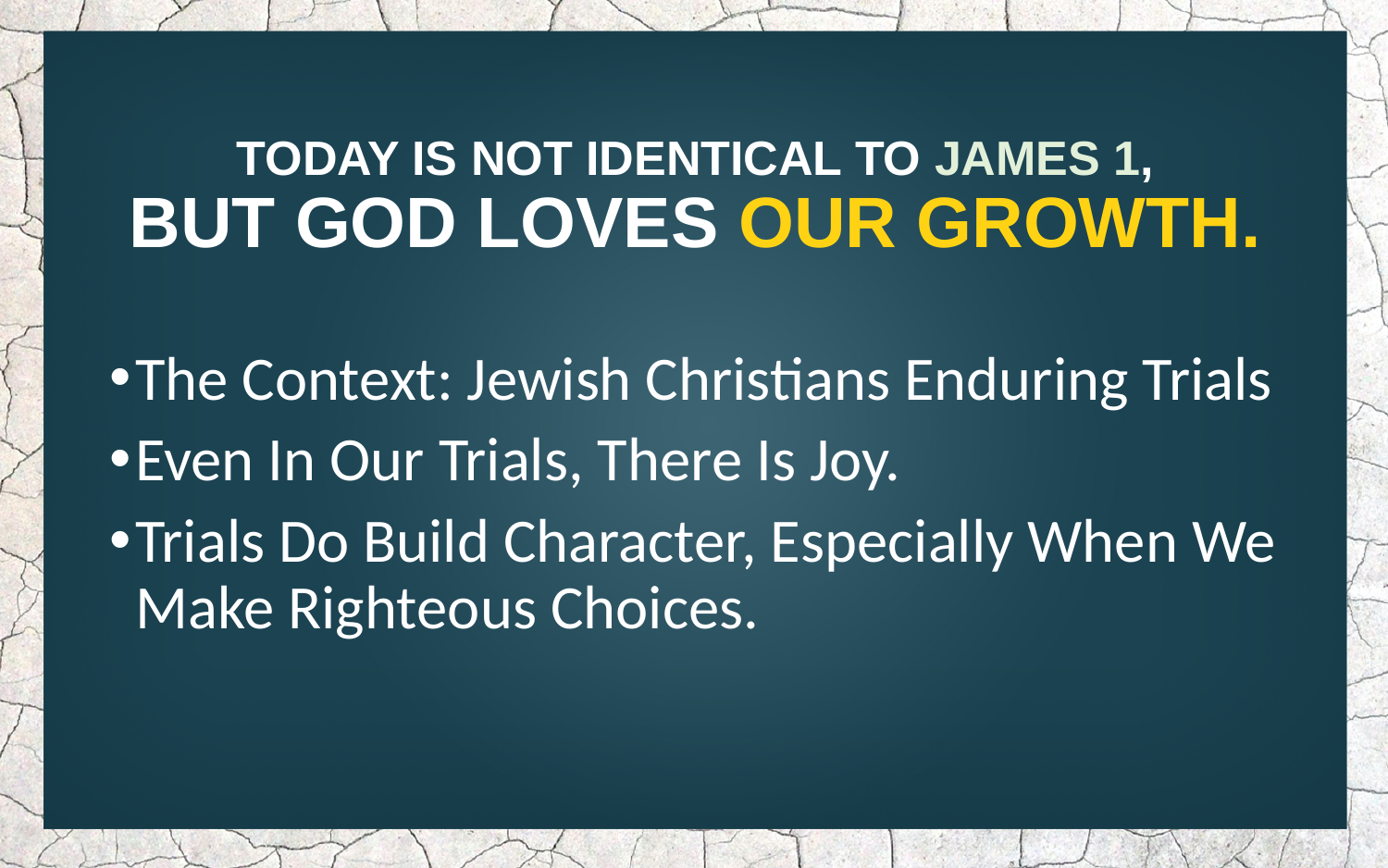

# TODAY IS NOT IDENTICAL TO JAMES 1, BUT GOD LOVES OUR GROWTH.
The Context: Jewish Christians Enduring Trials
Even In Our Trials, There Is Joy.
Trials Do Build Character, Especially When We Make Righteous Choices.